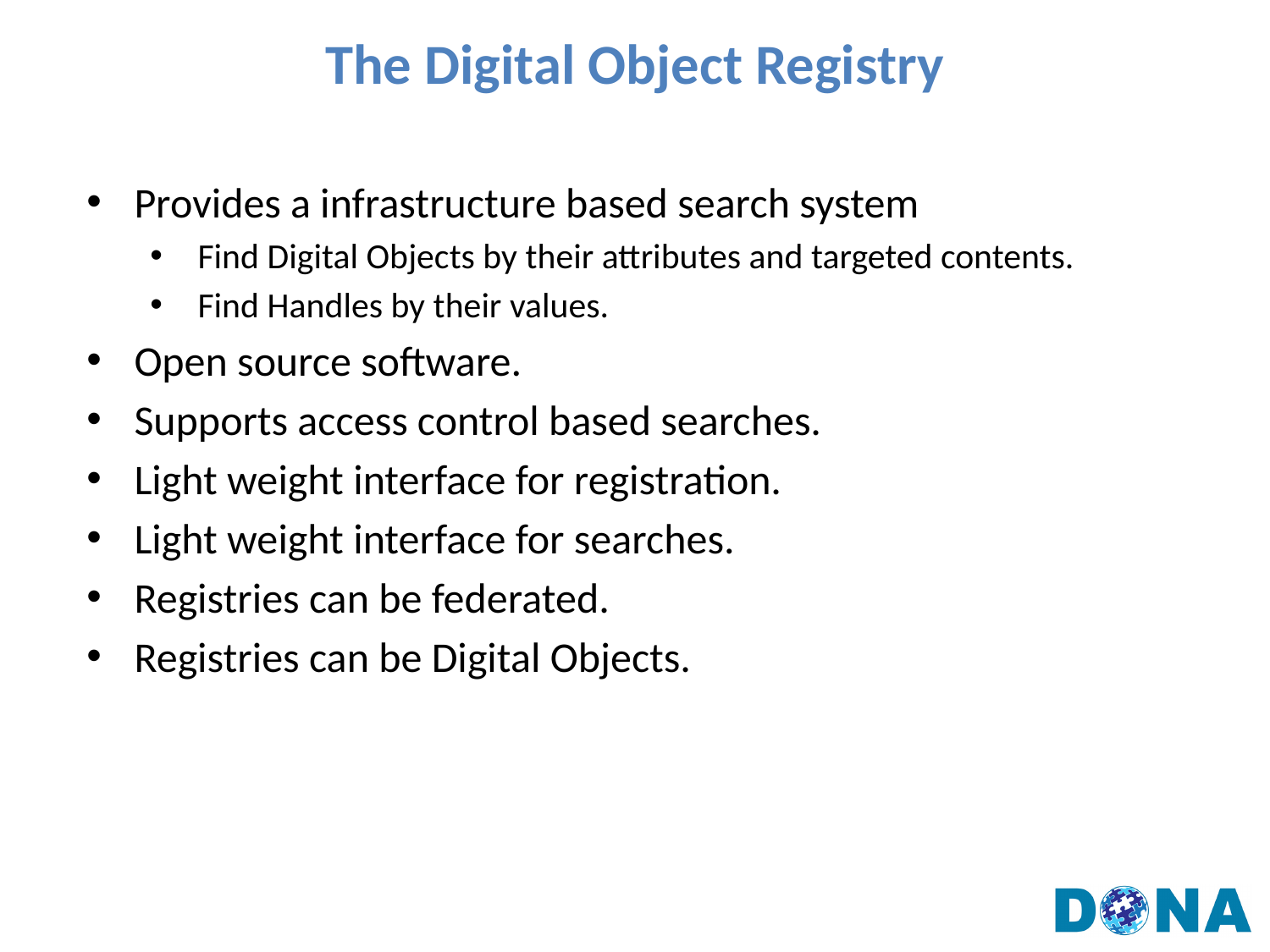

The Digital Object Registry
Provides a infrastructure based search system
Find Digital Objects by their attributes and targeted contents.
Find Handles by their values.
Open source software.
Supports access control based searches.
Light weight interface for registration.
Light weight interface for searches.
Registries can be federated.
Registries can be Digital Objects.